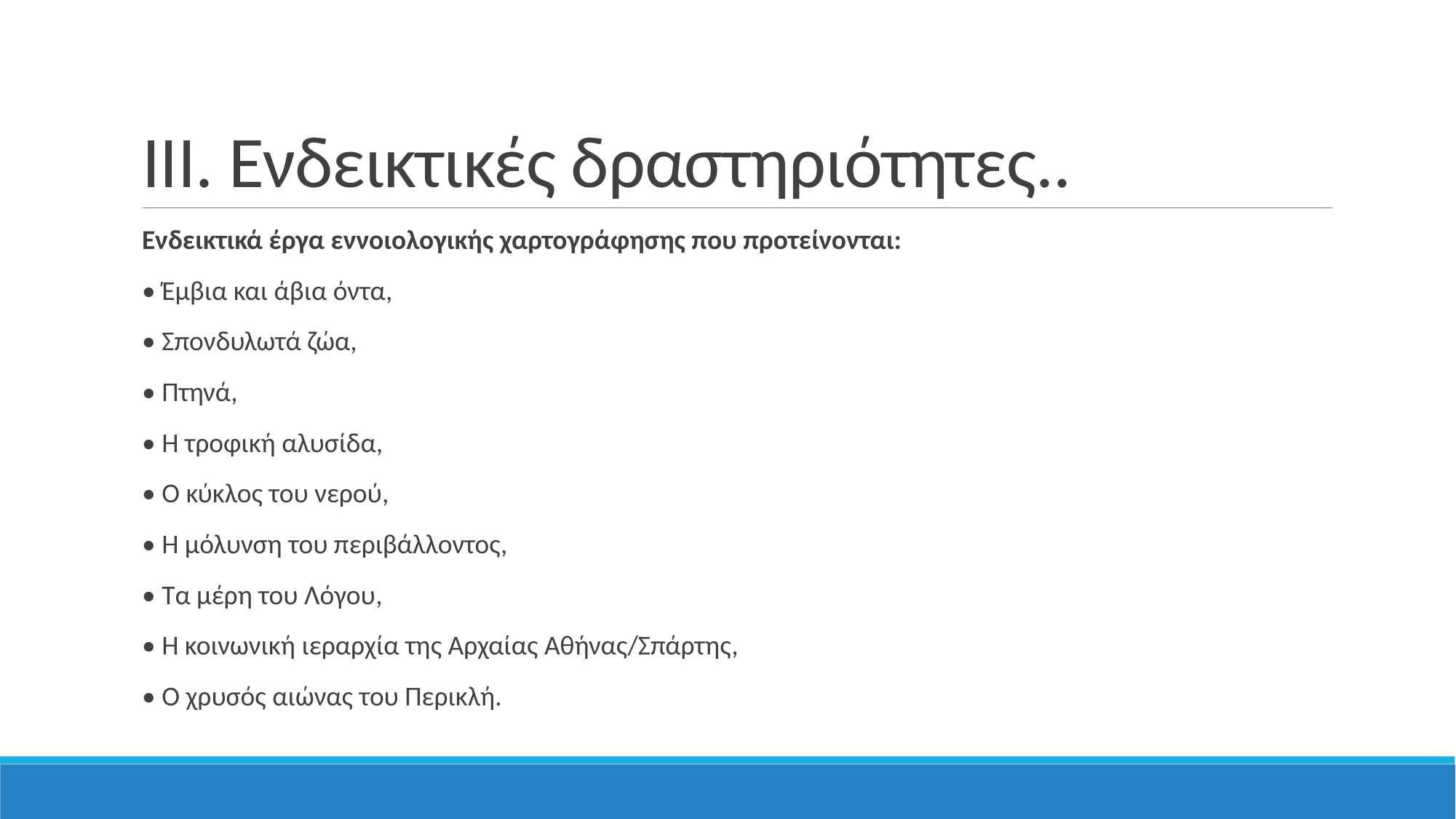

# IIΙ. Ενδεικτικές δραστηριότητες..
Ενδεικτικά έργα εννοιολογικής χαρτογράφησης που προτείνονται:
• Έμβια και άβια όντα,
• Σπονδυλωτά ζώα,
• Πτηνά,
• Η τροφική αλυσίδα,
• Ο κύκλος του νερού,
• Η μόλυνση του περιβάλλοντος,
• Τα μέρη του Λόγου,
• Η κοινωνική ιεραρχία της Αρχαίας Αθήνας/Σπάρτης,
• Ο χρυσός αιώνας του Περικλή.